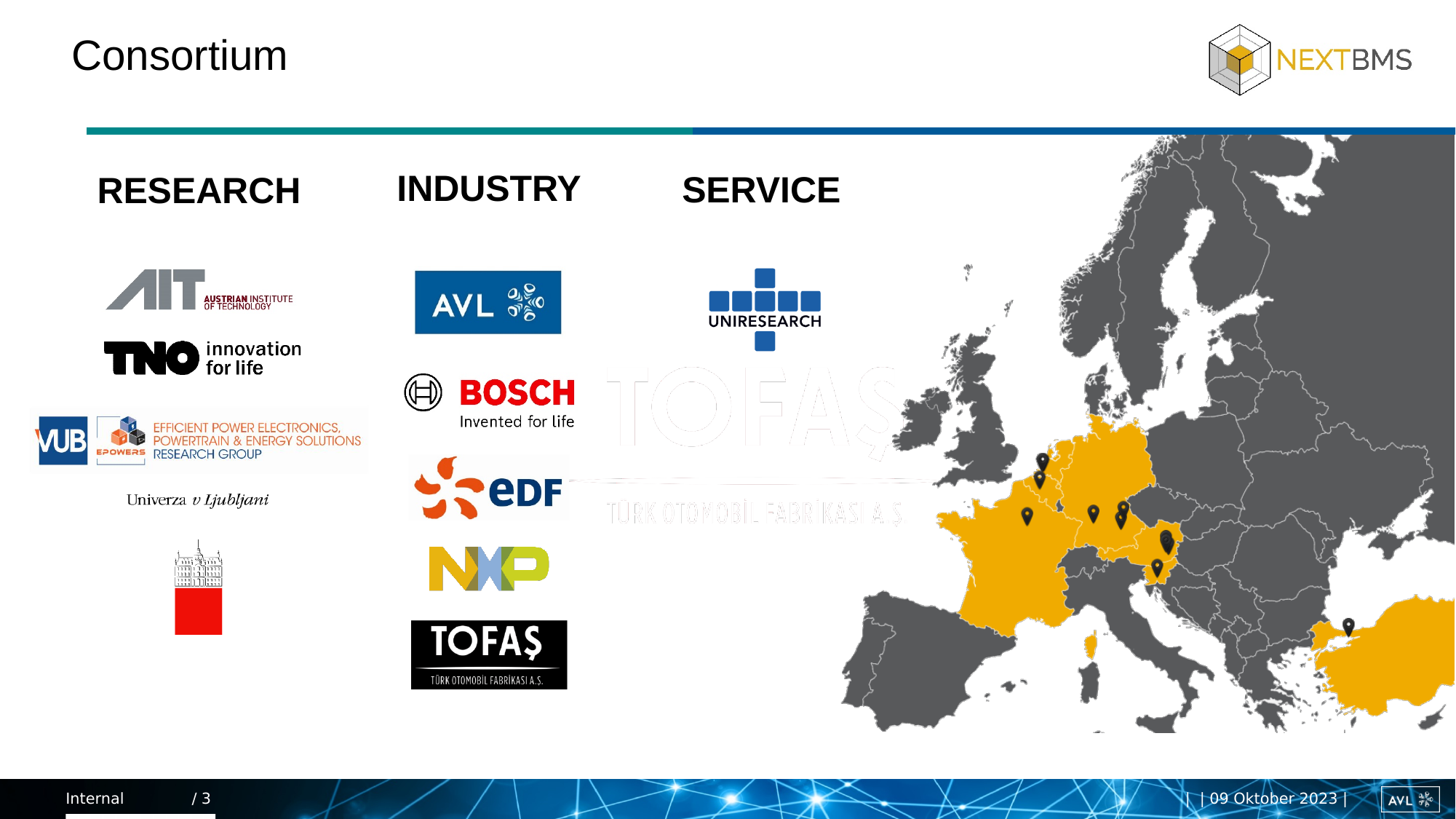

3
22-10-2024
NEXTBMS Cluster Meeting
# Consortium